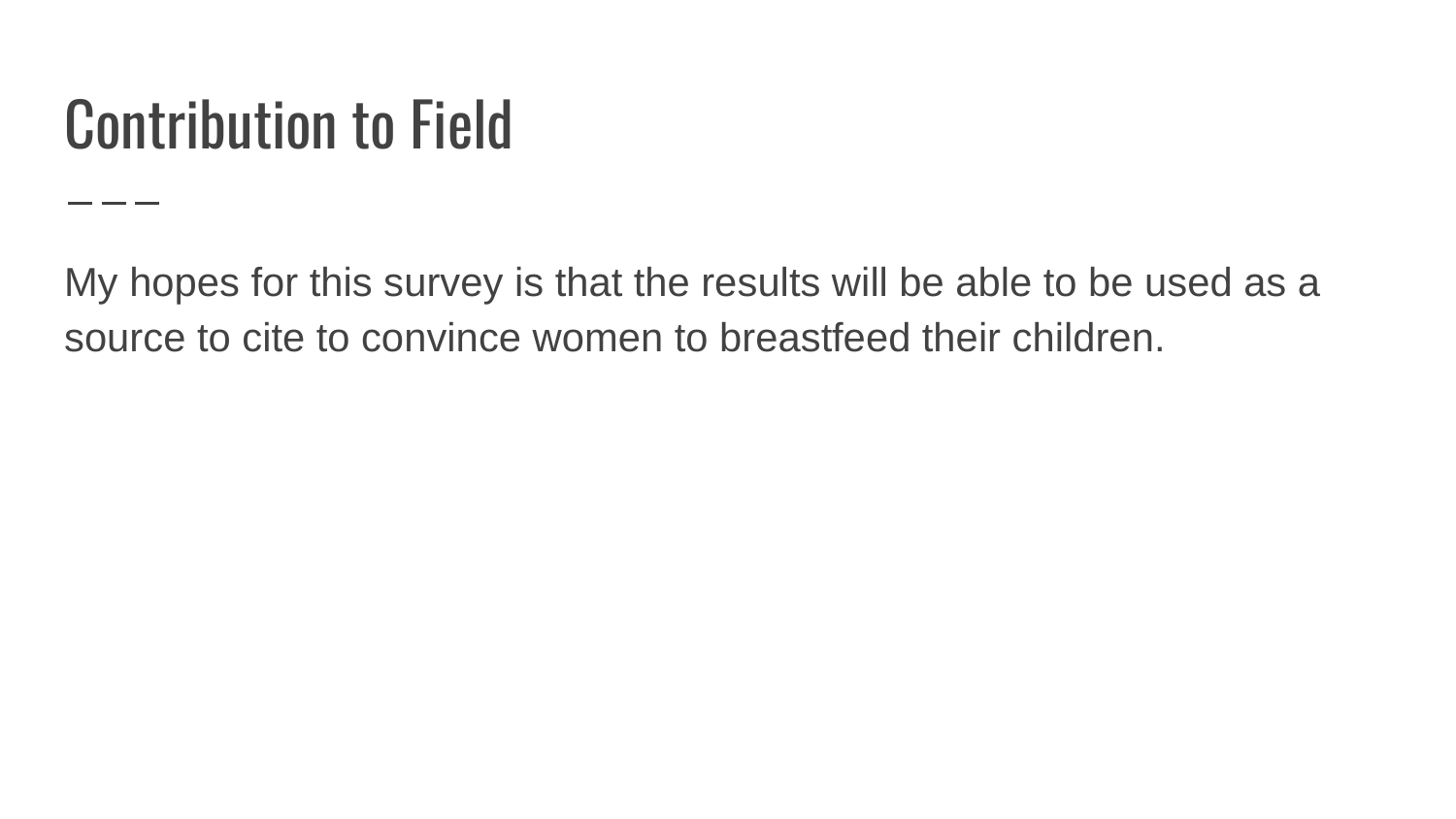

# Contribution to Field
My hopes for this survey is that the results will be able to be used as a source to cite to convince women to breastfeed their children.